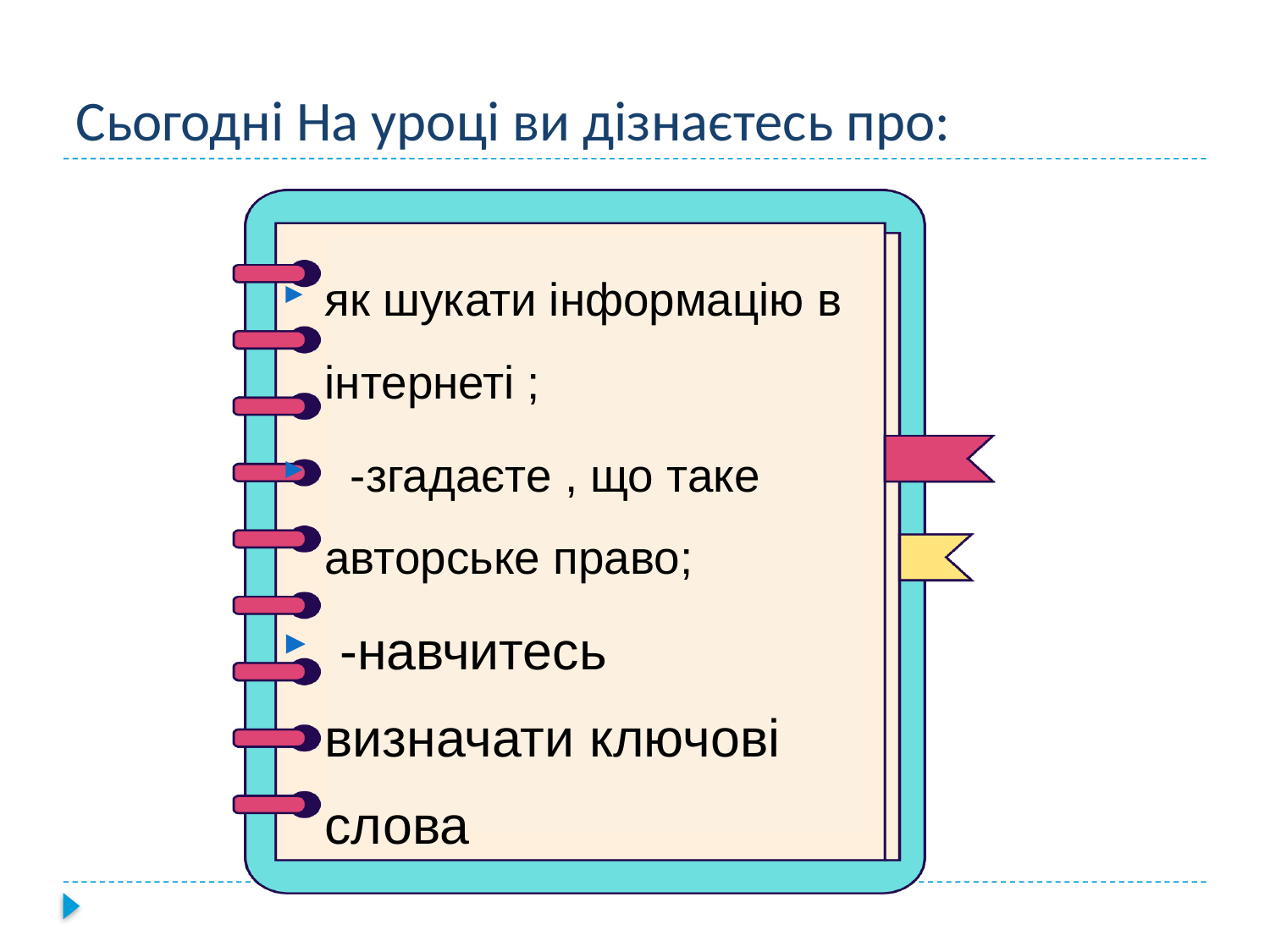

# Сьогодні На уроці ви дізнаєтесь про:

як шукати інформацію в інтернеті ;
  -згадаєте , що таке авторське право;
 -навчитесь визначати ключові слова